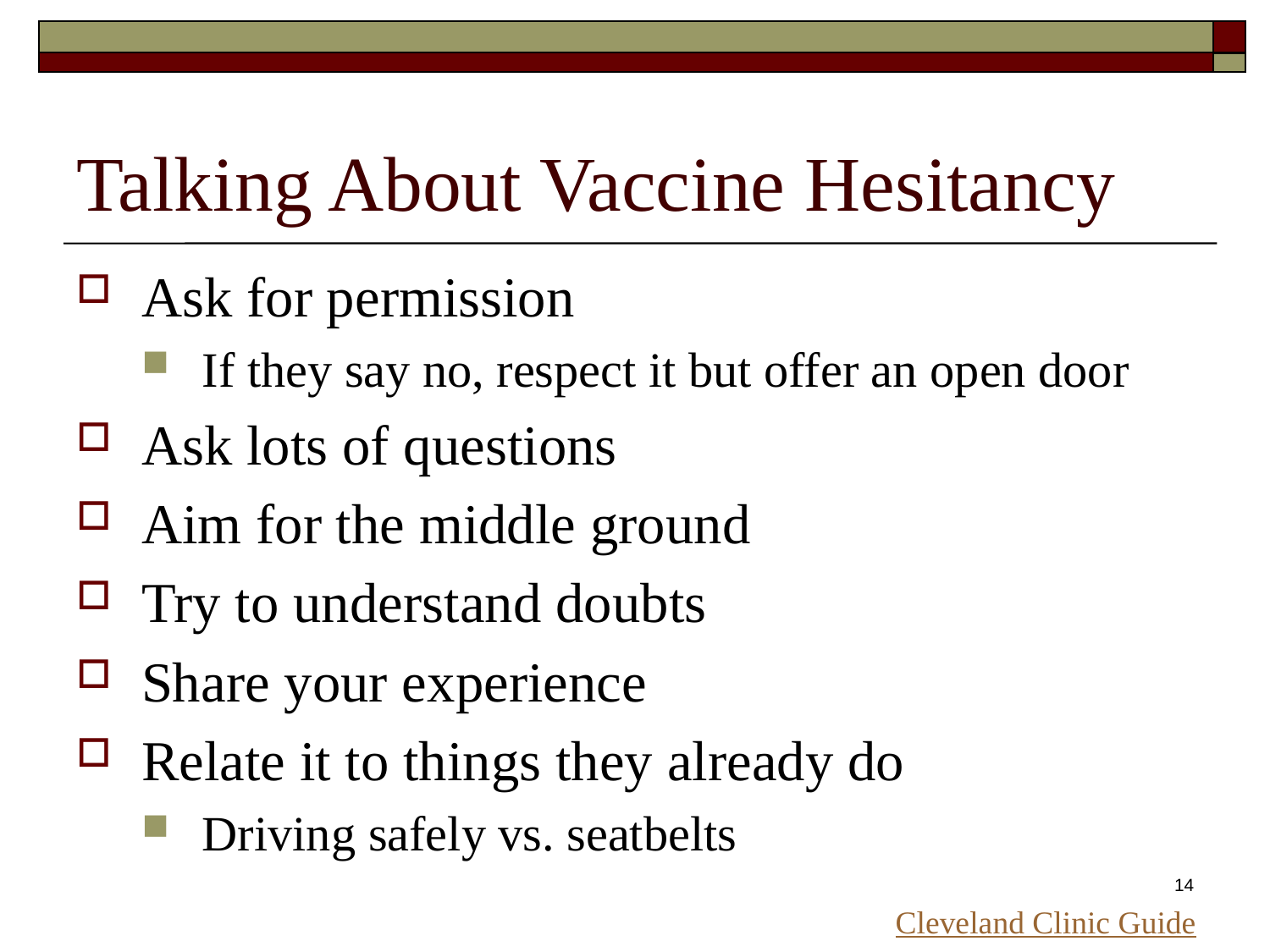

# Talking About Vaccine Hesitancy
Ask for permission
If they say no, respect it but offer an open door
Ask lots of questions
Aim for the middle ground
Try to understand doubts
Share your experience
Relate it to things they already do
Driving safely vs. seatbelts

14
Cleveland Clinic Guide